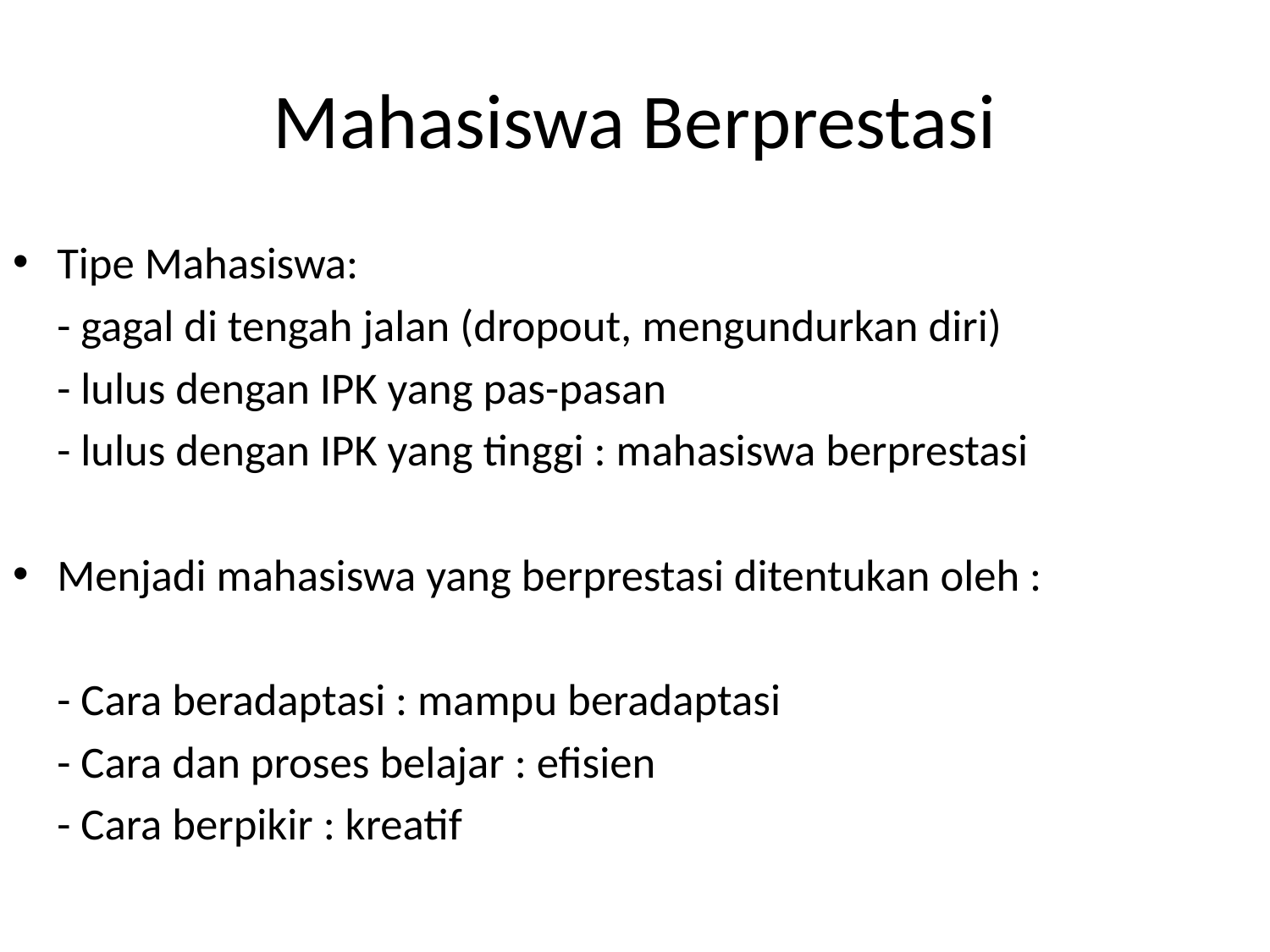

# Mahasiswa Berprestasi
Tipe Mahasiswa:
	- gagal di tengah jalan (dropout, mengundurkan diri)
	- lulus dengan IPK yang pas-pasan
	- lulus dengan IPK yang tinggi : mahasiswa berprestasi

Menjadi mahasiswa yang berprestasi ditentukan oleh :

	- Cara beradaptasi : mampu beradaptasi
	- Cara dan proses belajar : efisien
	- Cara berpikir : kreatif